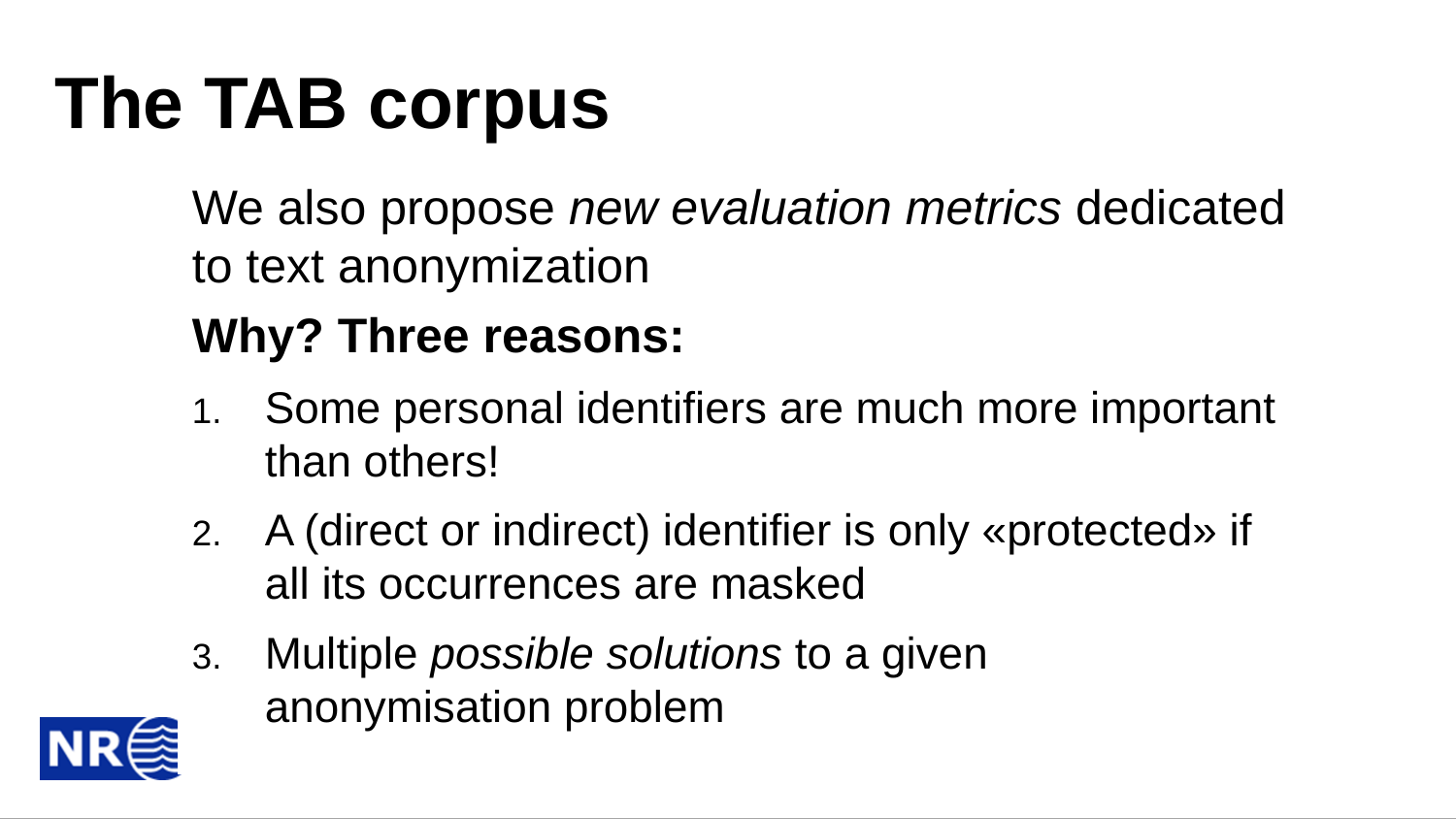

# The TAB corpus
We also propose new evaluation metrics dedicated to text anonymization
Why? Three reasons:
Some personal identifiers are much more important than others!
A (direct or indirect) identifier is only «protected» if all its occurrences are masked
Multiple possible solutions to a given anonymisation problem